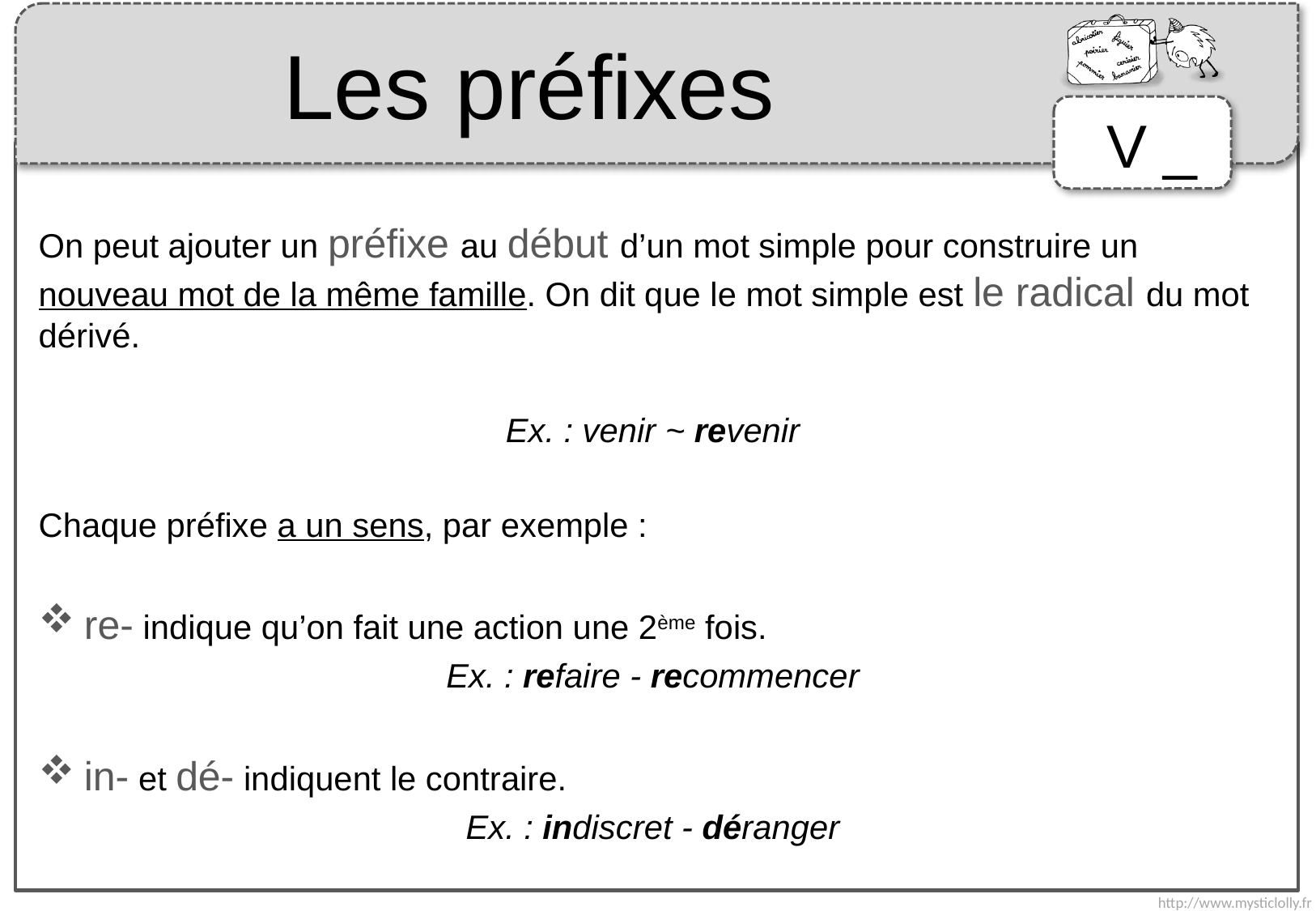

Les préfixes
V _
On peut ajouter un préfixe au début d’un mot simple pour construire un nouveau mot de la même famille. On dit que le mot simple est le radical du mot dérivé.

Ex. : venir ~ revenir

Chaque préfixe a un sens, par exemple :

re- indique qu’on fait une action une 2ème fois.
Ex. : refaire - recommencer

in- et dé- indiquent le contraire.
Ex. : indiscret - déranger